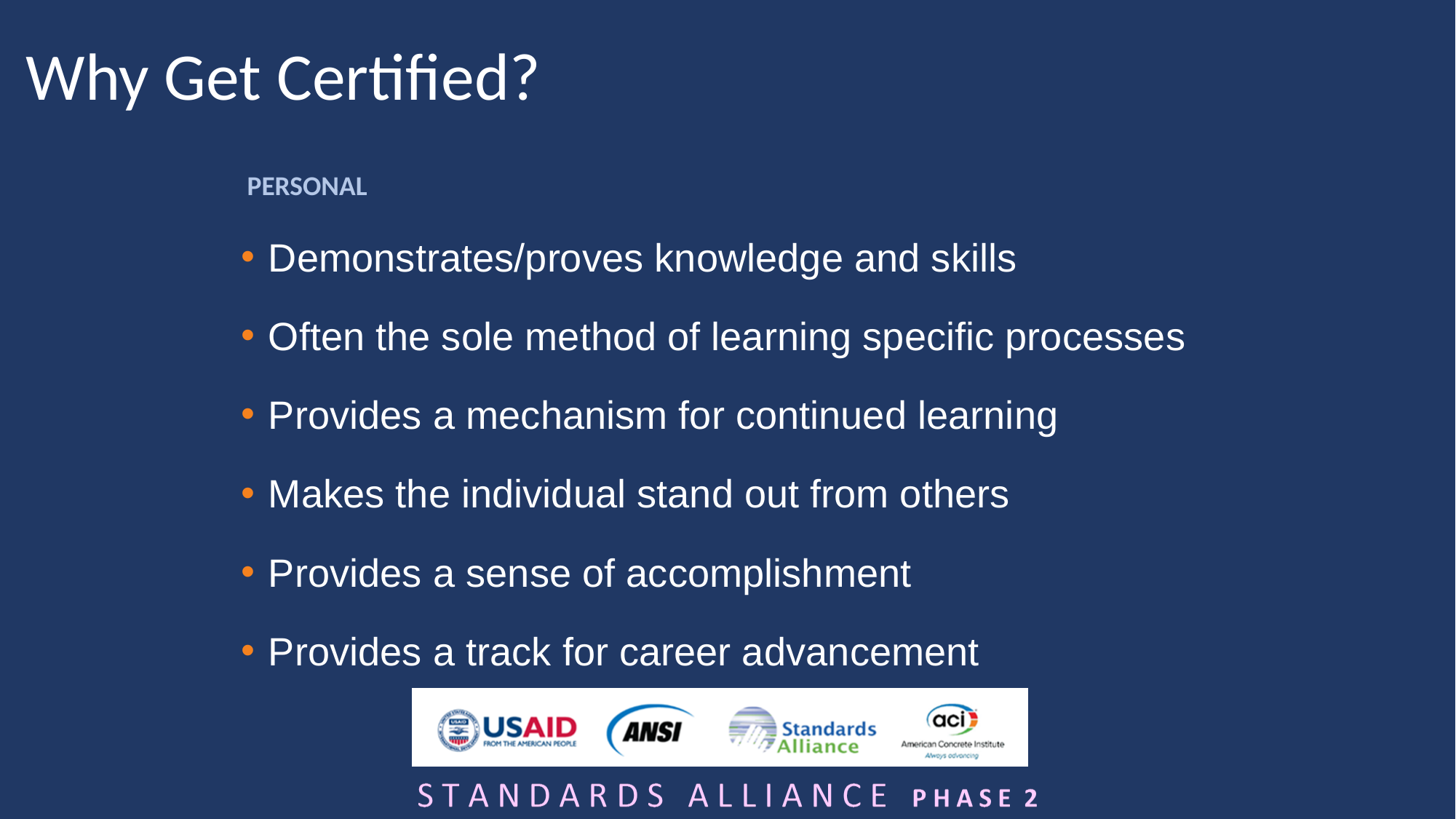

# Why Get Certified?
PERSONAL
Demonstrates/proves knowledge and skills
Often the sole method of learning specific processes
Provides a mechanism for continued learning
Makes the individual stand out from others
Provides a sense of accomplishment
Provides a track for career advancement